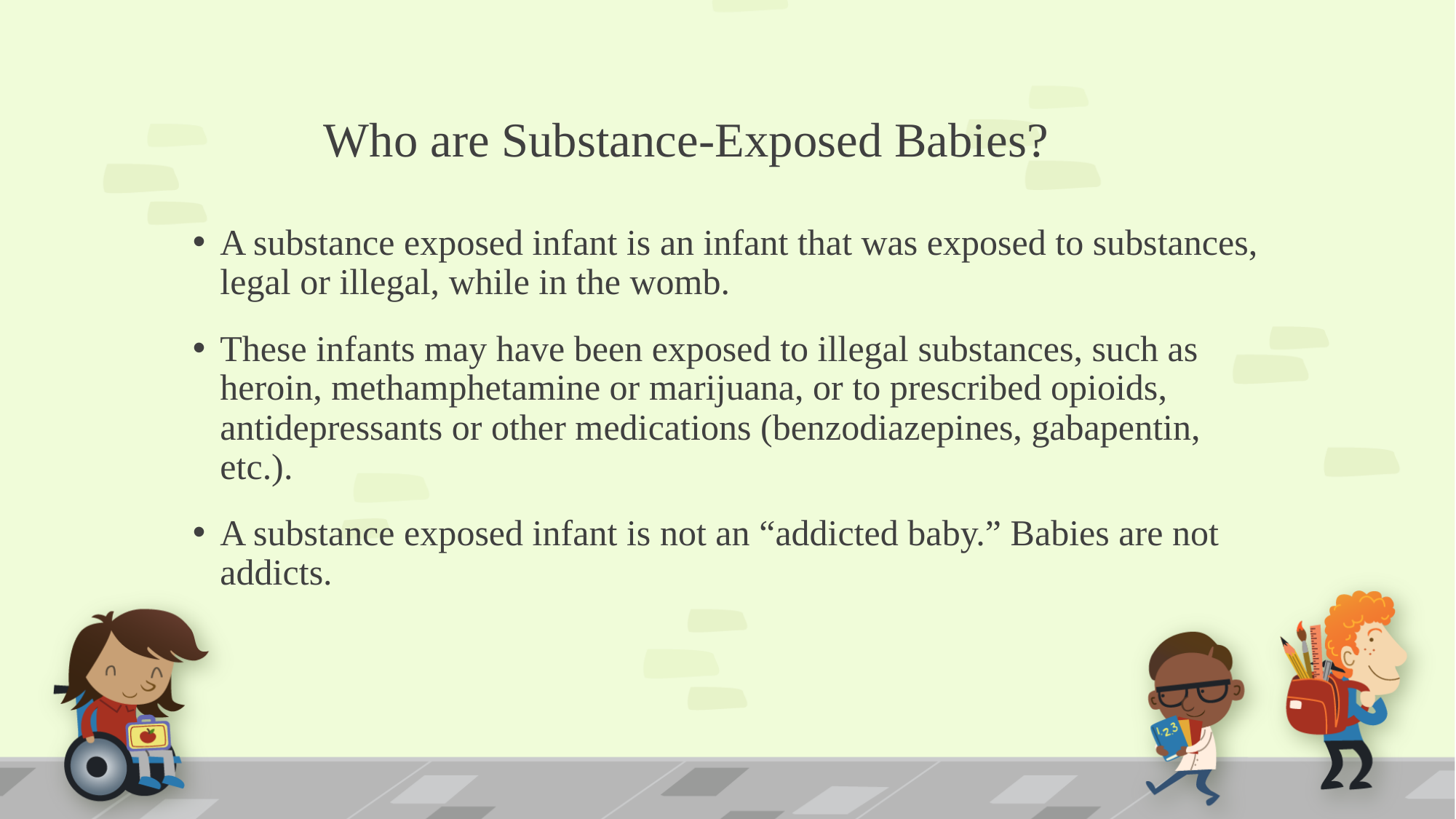

# Who are Substance-Exposed Babies?
A substance exposed infant is an infant that was exposed to substances, legal or illegal, while in the womb.
These infants may have been exposed to illegal substances, such as heroin, methamphetamine or marijuana, or to prescribed opioids, antidepressants or other medications (benzodiazepines, gabapentin, etc.).
A substance exposed infant is not an “addicted baby.” Babies are not addicts.